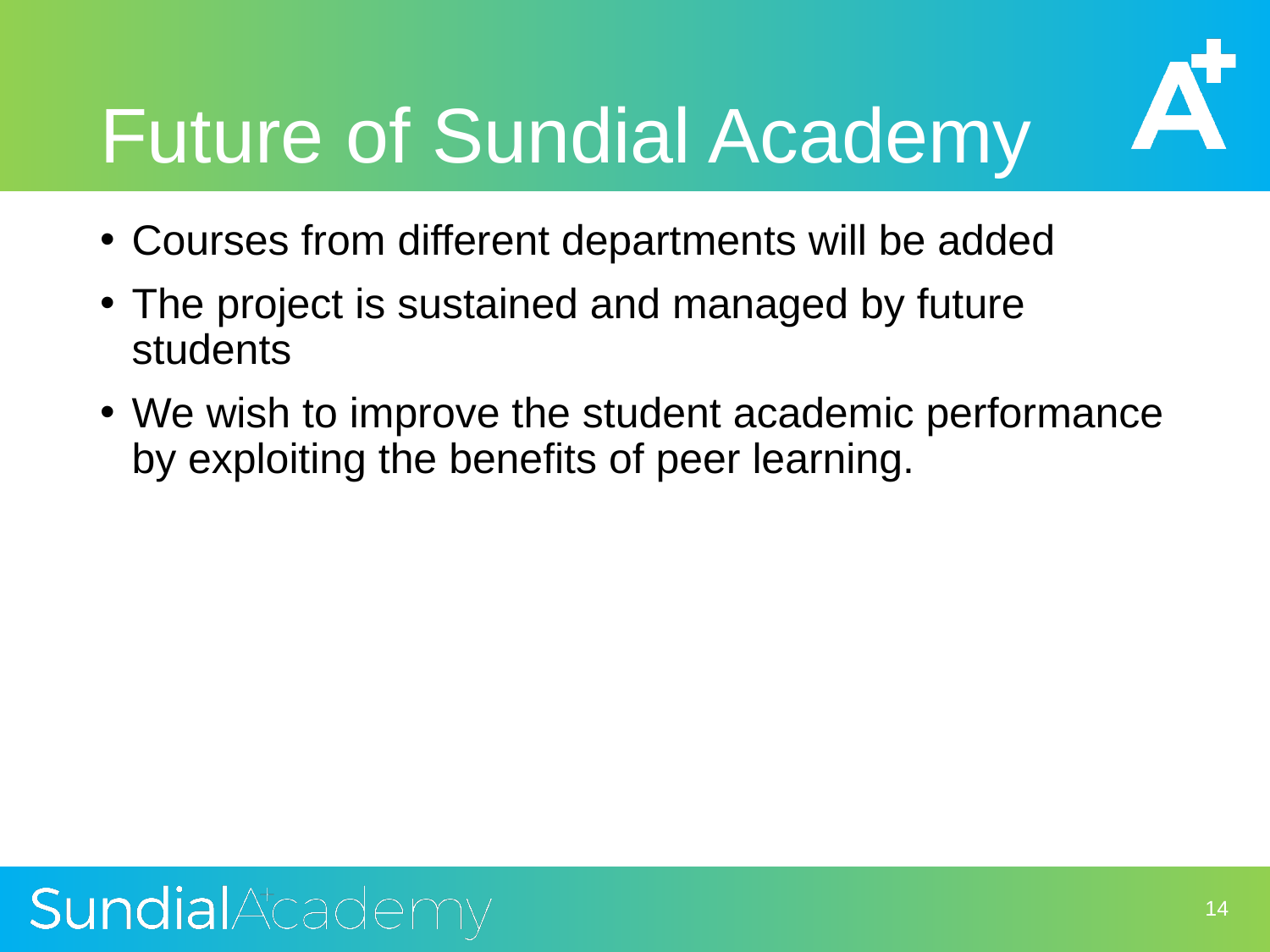

# Future of Sundial Academy
Courses from different departments will be added
The project is sustained and managed by future students
We wish to improve the student academic performance by exploiting the benefits of peer learning.
14